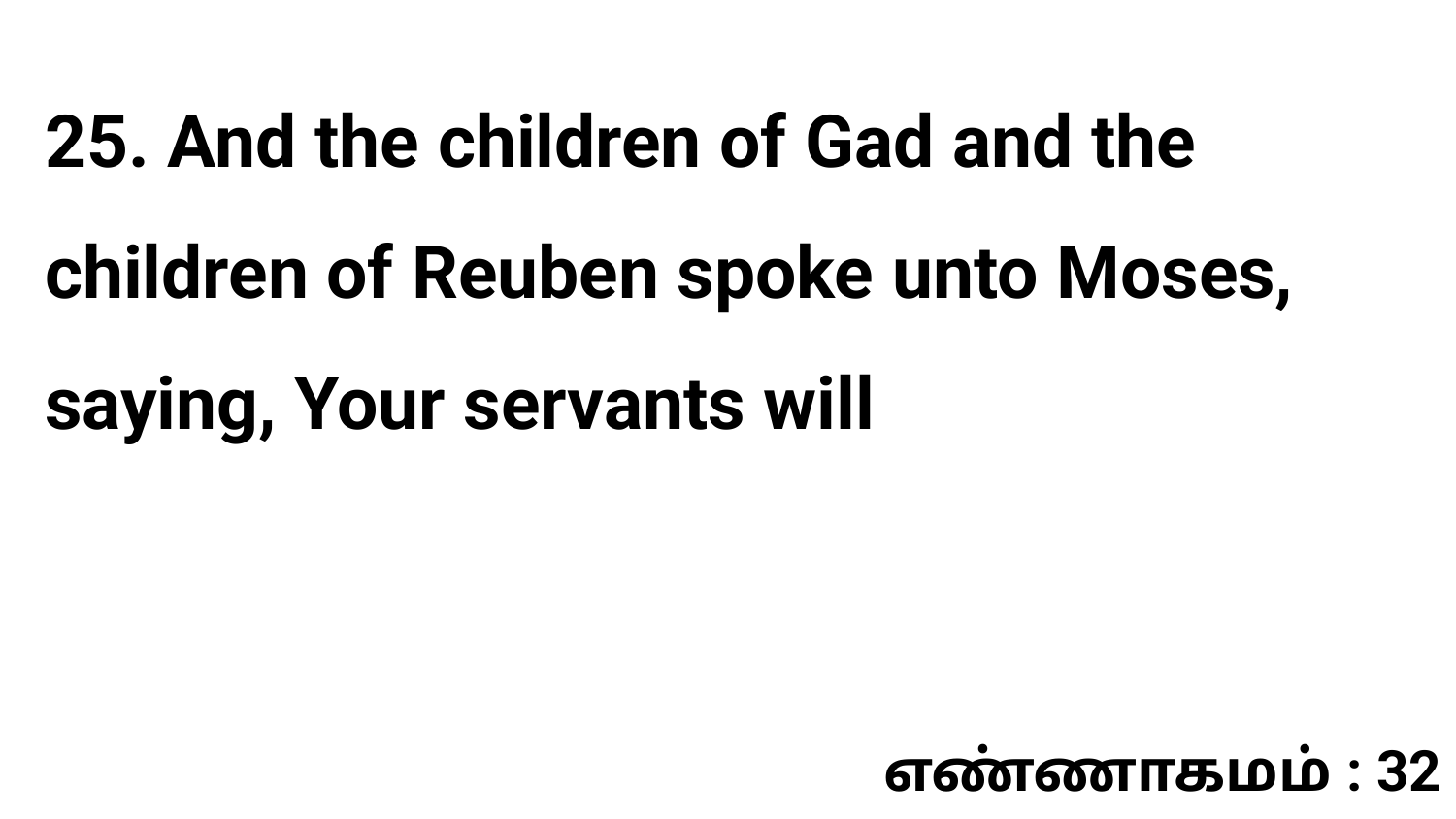

25. And the children of Gad and the children of Reuben spoke unto Moses, saying, Your servants will
எண்ணாகமம் : 32